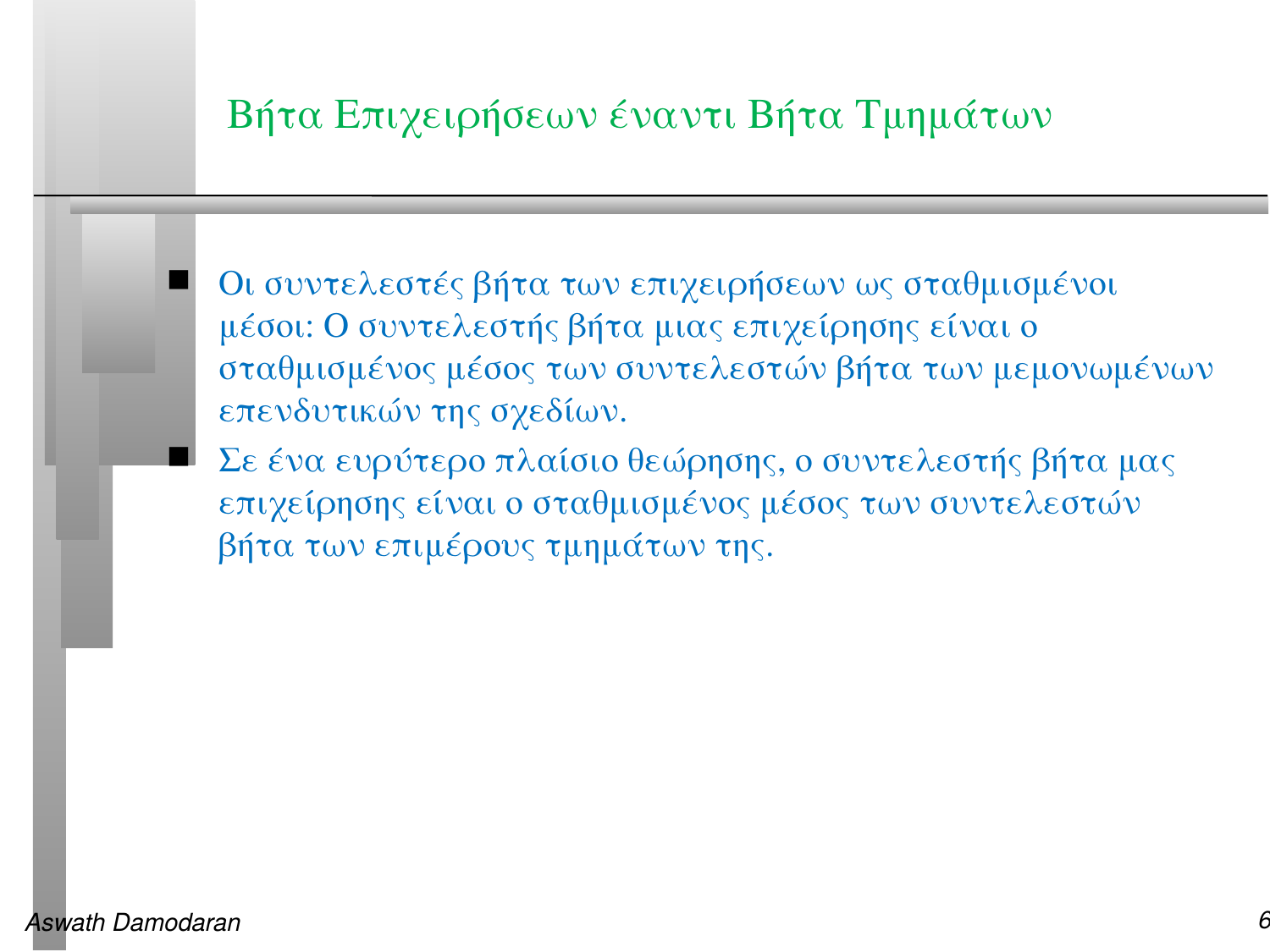

# Βήτα Επιχειρήσεων έναντι Βήτα Τμημάτων
Οι συντελεστές βήτα των επιχειρήσεων ως σταθμισμένοι μέσοι: Ο συντελεστής βήτα μιας επιχείρησης είναι ο σταθμισμένος μέσος των συντελεστών βήτα των μεμονωμένων επενδυτικών της σχεδίων.
Σε ένα ευρύτερο πλαίσιο θεώρησης, ο συντελεστής βήτα μας επιχείρησης είναι ο σταθμισμένος μέσος των συντελεστών βήτα των επιμέρους τμημάτων της.